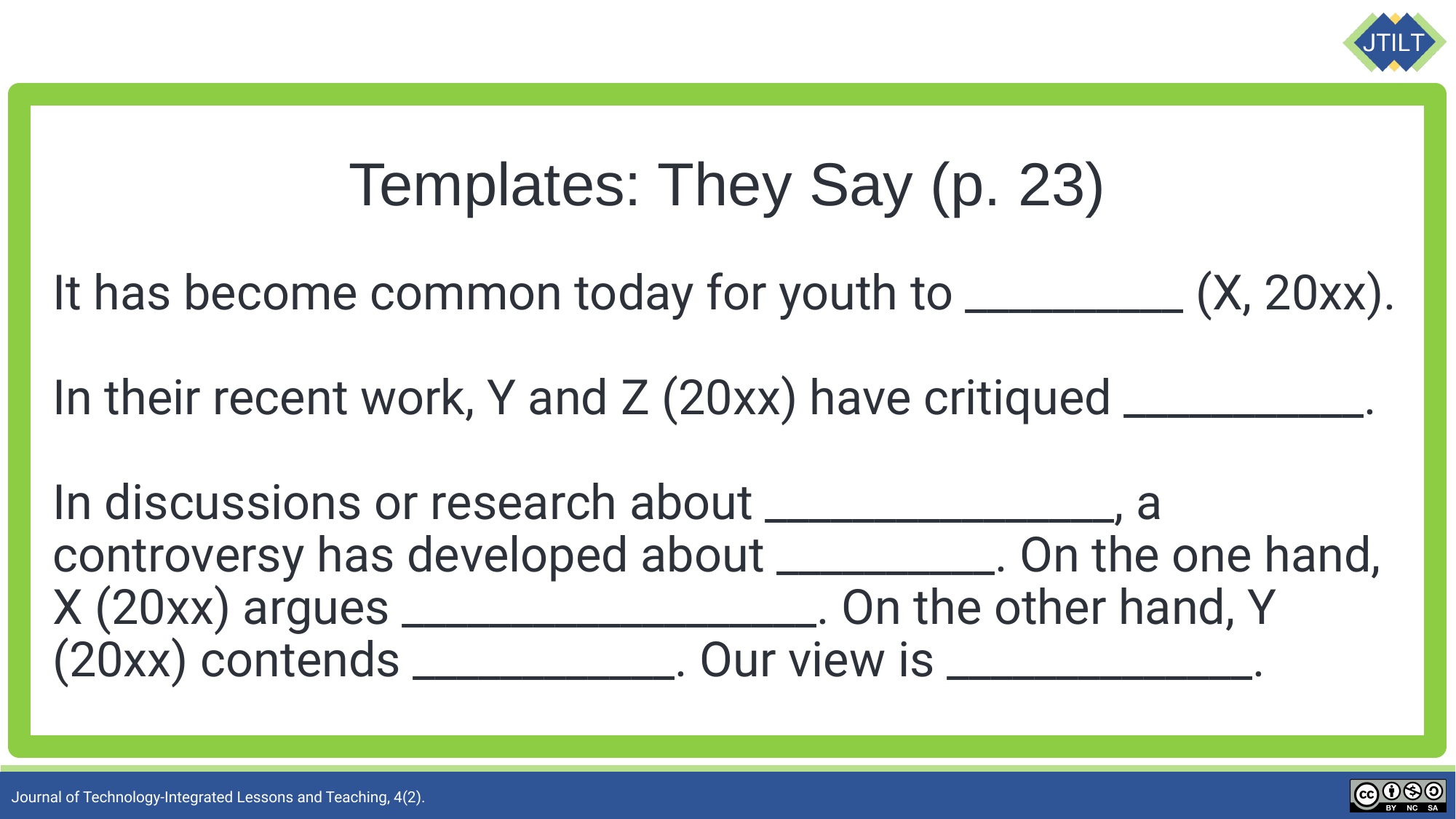

# Templates: They Say (p. 23)
It has become common today for youth to __________ (X, 20xx).

In their recent work, Y and Z (20xx) have critiqued ___________.

In discussions or research about ________________, a controversy has developed about __________. On the one hand, X (20xx) argues ___________________. On the other hand, Y (20xx) contends ____________. Our view is ______________.